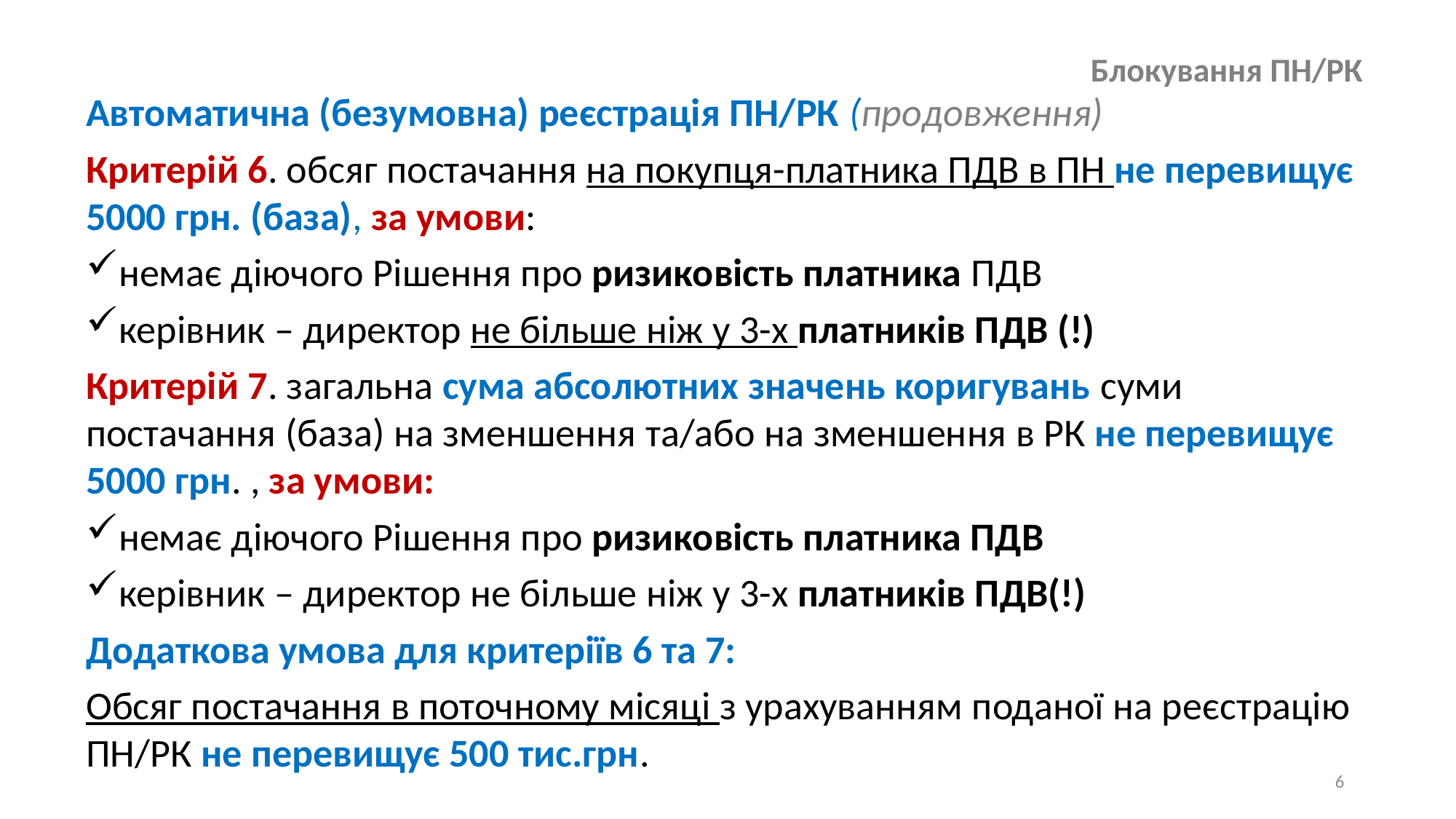

Блокування ПН/РК
Автоматична (безумовна) реєстрація ПН/РК (продовження)
Критерій 6. обсяг постачання на покупця-платника ПДВ в ПН не перевищує 5000 грн. (база), за умови:
немає діючого Рішення про ризиковість платника ПДВ
керівник – директор не більше ніж у 3-х платників ПДВ (!)
Критерій 7. загальна сума абсолютних значень коригувань суми постачання (база) на зменшення та/або на зменшення в РК не перевищує 5000 грн. , за умови:
немає діючого Рішення про ризиковість платника ПДВ
керівник – директор не більше ніж у 3-х платників ПДВ(!)
Додаткова умова для критеріїв 6 та 7:
Обсяг постачання в поточному місяці з урахуванням поданої на реєстрацію ПН/РК не перевищує 500 тис.грн.
6